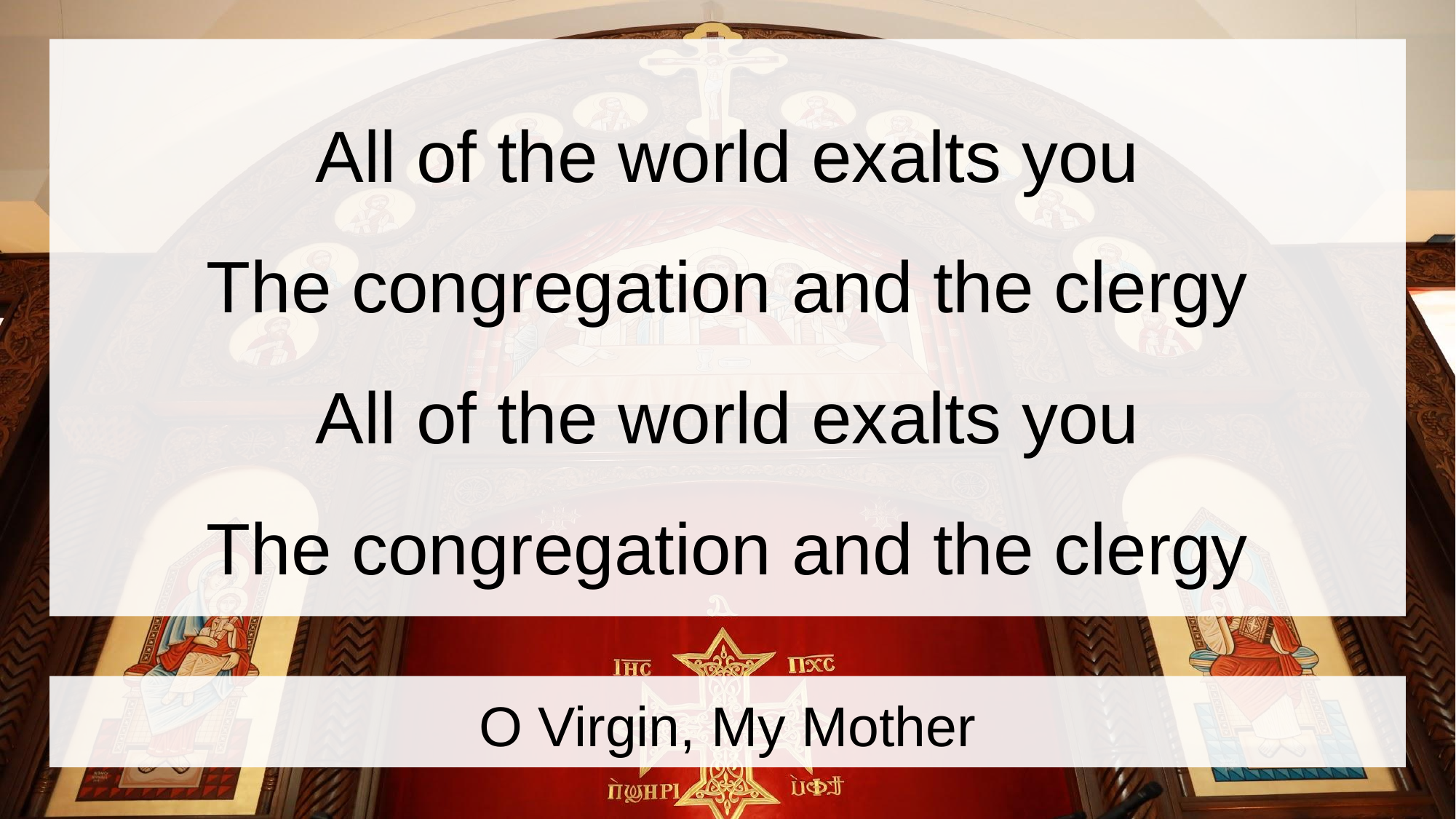

All of the world exalts you
The congregation and the clergy
All of the world exalts you
The congregation and the clergy
# O Virgin, My Mother